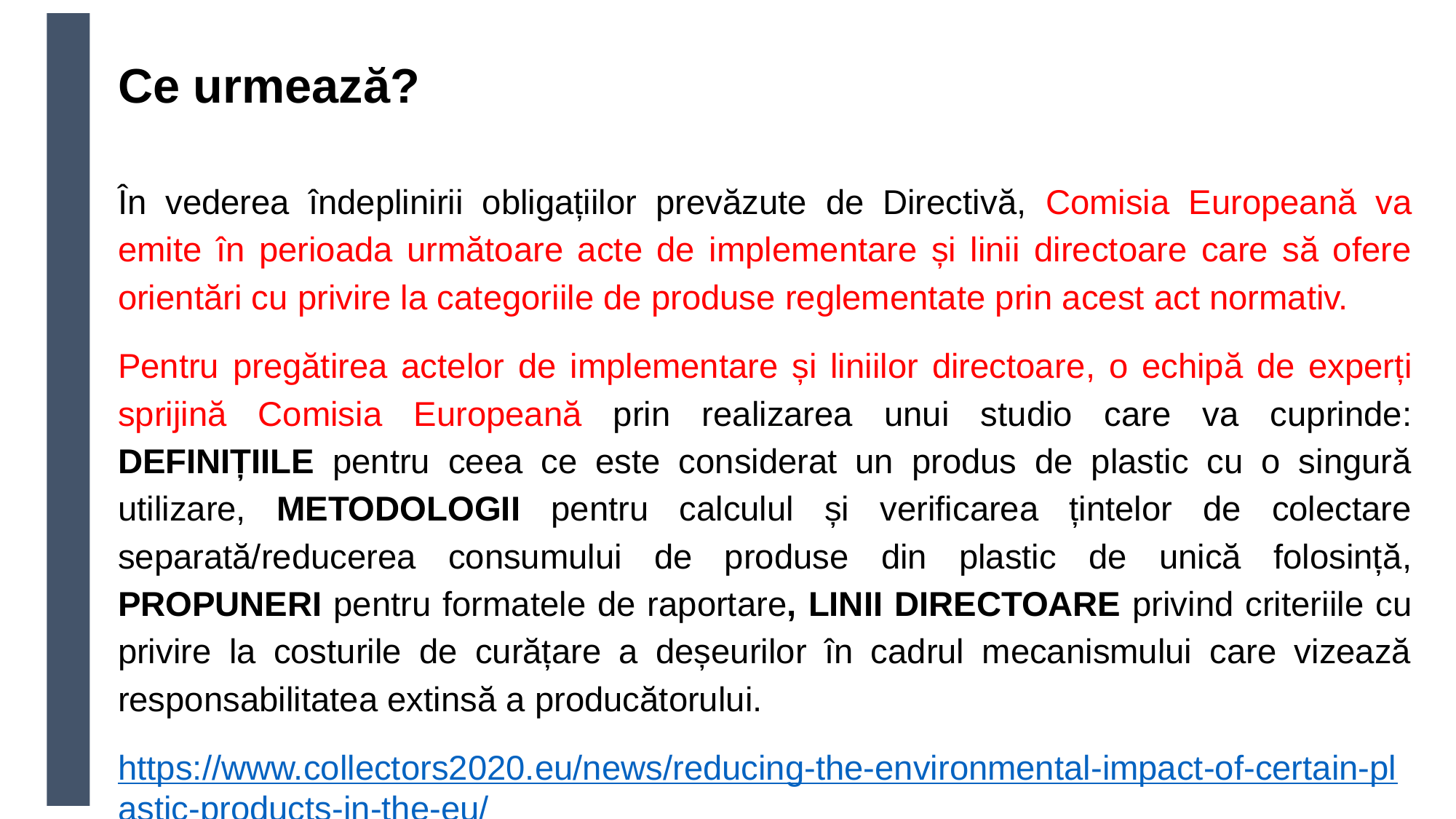

# Ce urmează?
În vederea îndeplinirii obligațiilor prevăzute de Directivă, Comisia Europeană va emite în perioada următoare acte de implementare și linii directoare care să ofere orientări cu privire la categoriile de produse reglementate prin acest act normativ.
Pentru pregătirea actelor de implementare și liniilor directoare, o echipă de experți sprijină Comisia Europeană prin realizarea unui studio care va cuprinde: DEFINIȚIILE pentru ceea ce este considerat un produs de plastic cu o singură utilizare, METODOLOGII pentru calculul și verificarea țintelor de colectare separată/reducerea consumului de produse din plastic de unică folosință, PROPUNERI pentru formatele de raportare, LINII DIRECTOARE privind criteriile cu privire la costurile de curățare a deșeurilor în cadrul mecanismului care vizează responsabilitatea extinsă a producătorului.
https://www.collectors2020.eu/news/reducing-the-environmental-impact-of-certain-plastic-products-in-the-eu/